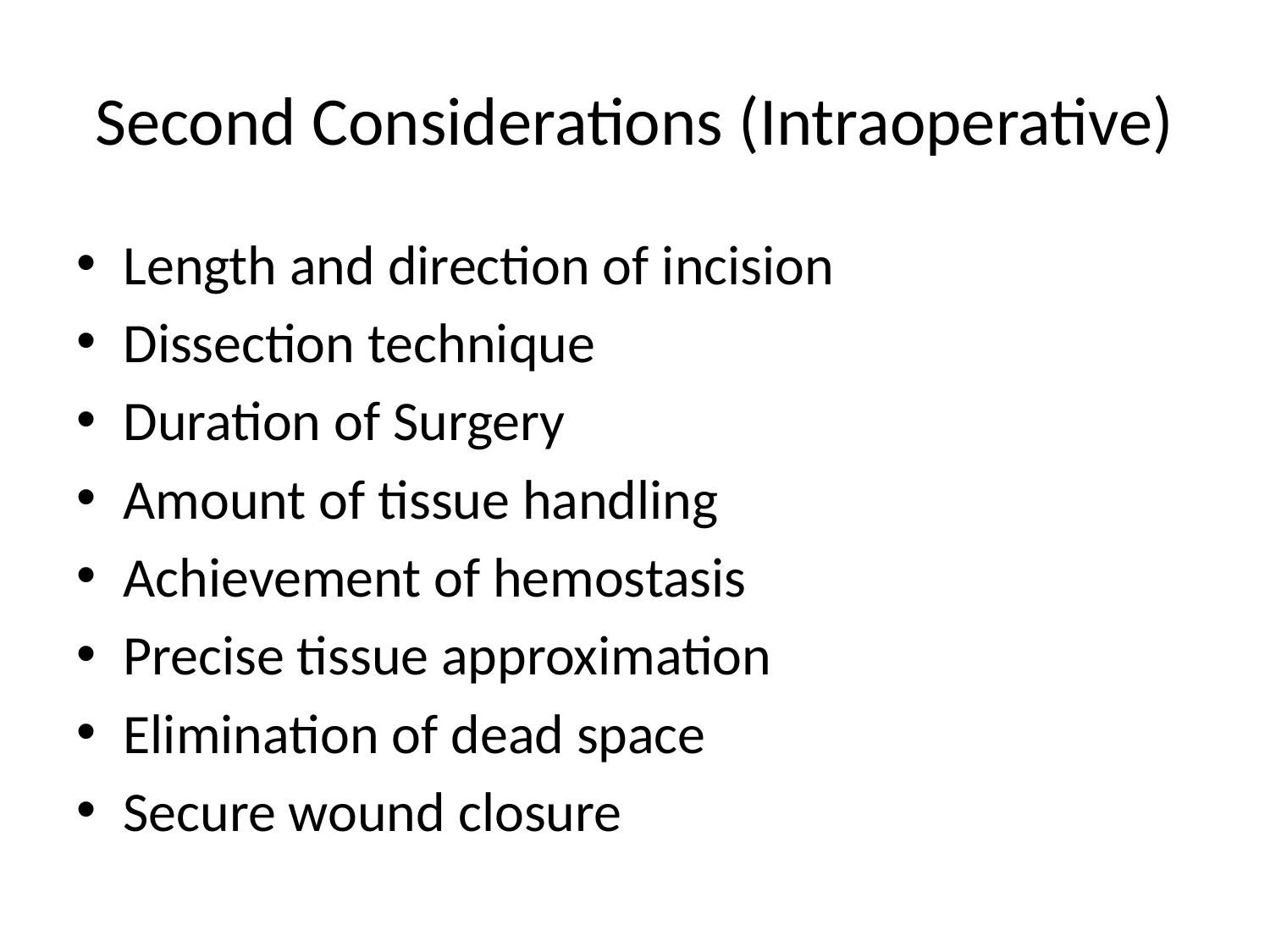

# Second Considerations (Intraoperative)
Length and direction of incision
Dissection technique
Duration of Surgery
Amount of tissue handling
Achievement of hemostasis
Precise tissue approximation
Elimination of dead space
Secure wound closure